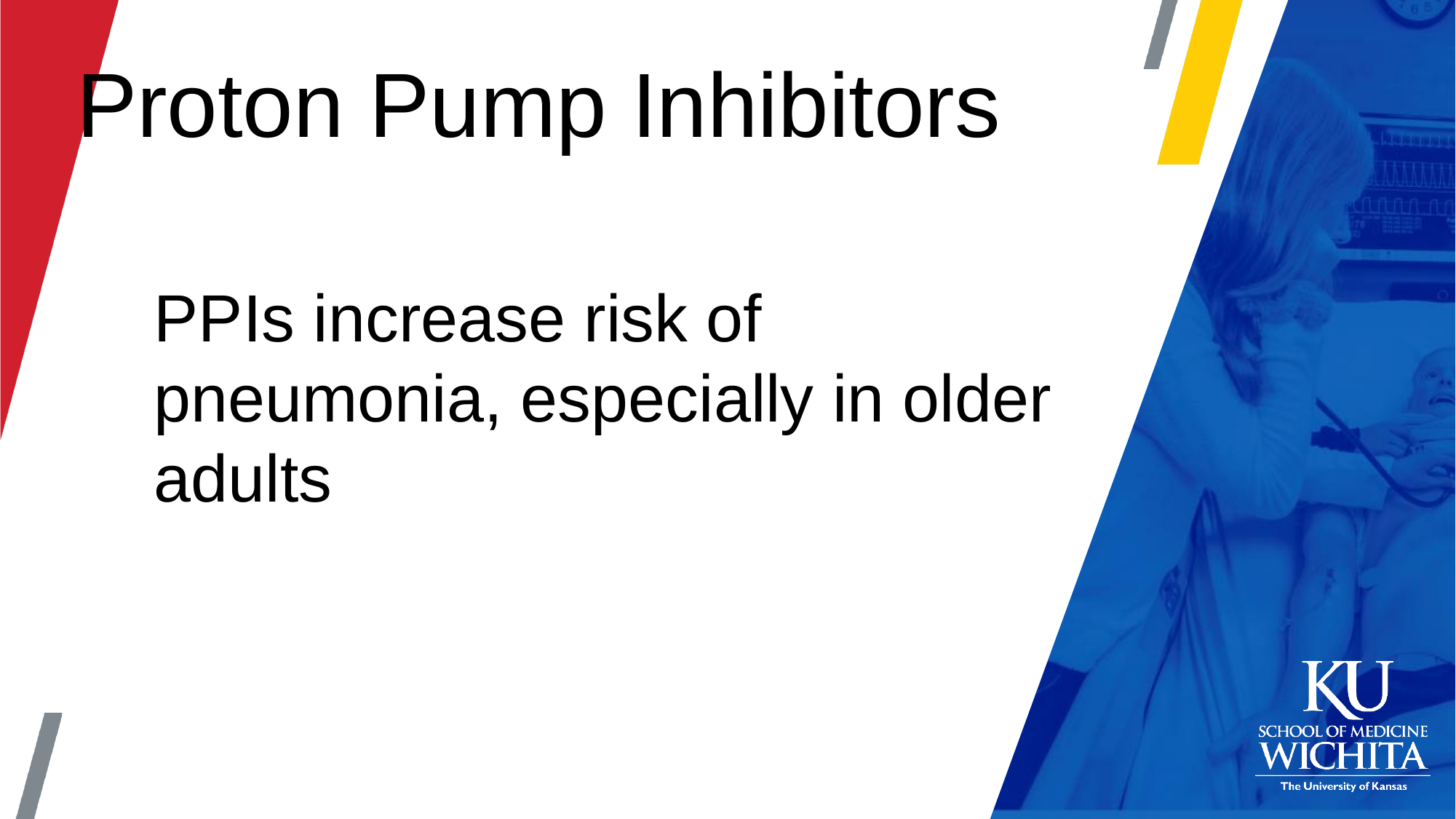

Proton Pump Inhibitors
PPIs increase risk of pneumonia, especially in older adults